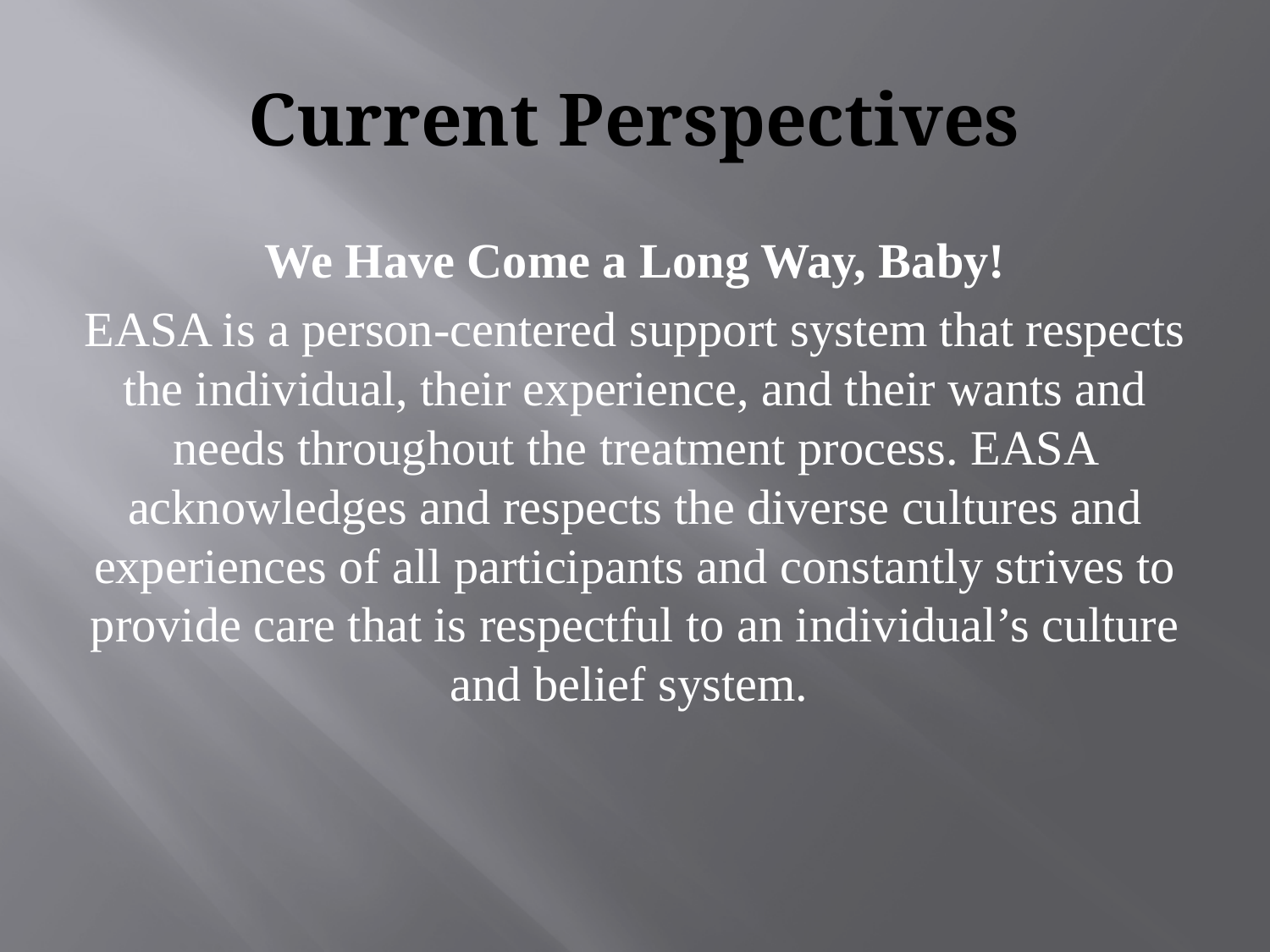

# Current Perspectives
We Have Come a Long Way, Baby!
EASA is a person-centered support system that respects the individual, their experience, and their wants and needs throughout the treatment process. EASA acknowledges and respects the diverse cultures and experiences of all participants and constantly strives to provide care that is respectful to an individual’s culture and belief system.